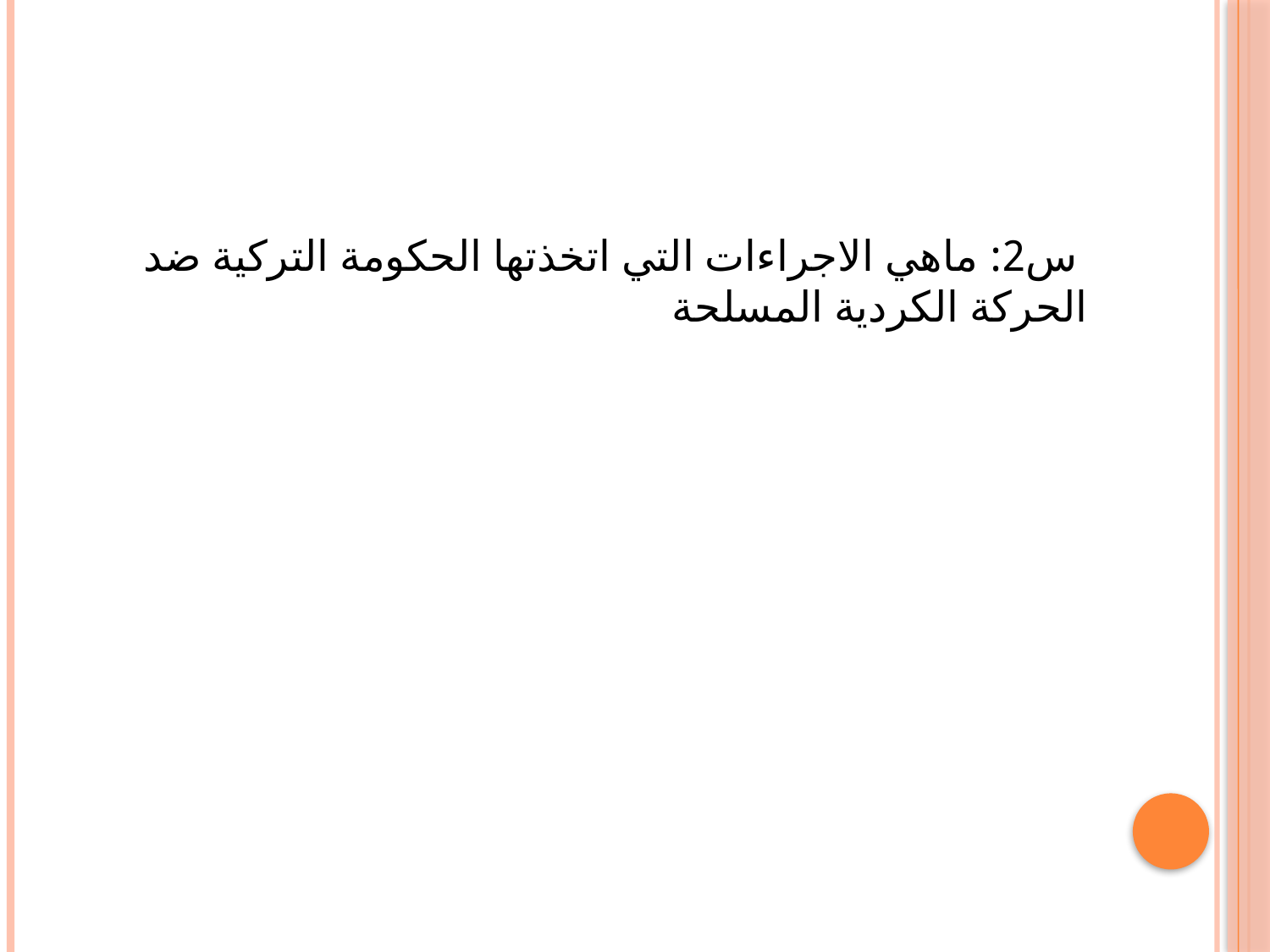

س2: ماهي الاجراءات التي اتخذتها الحكومة التركية ضد الحركة الكردية المسلحة